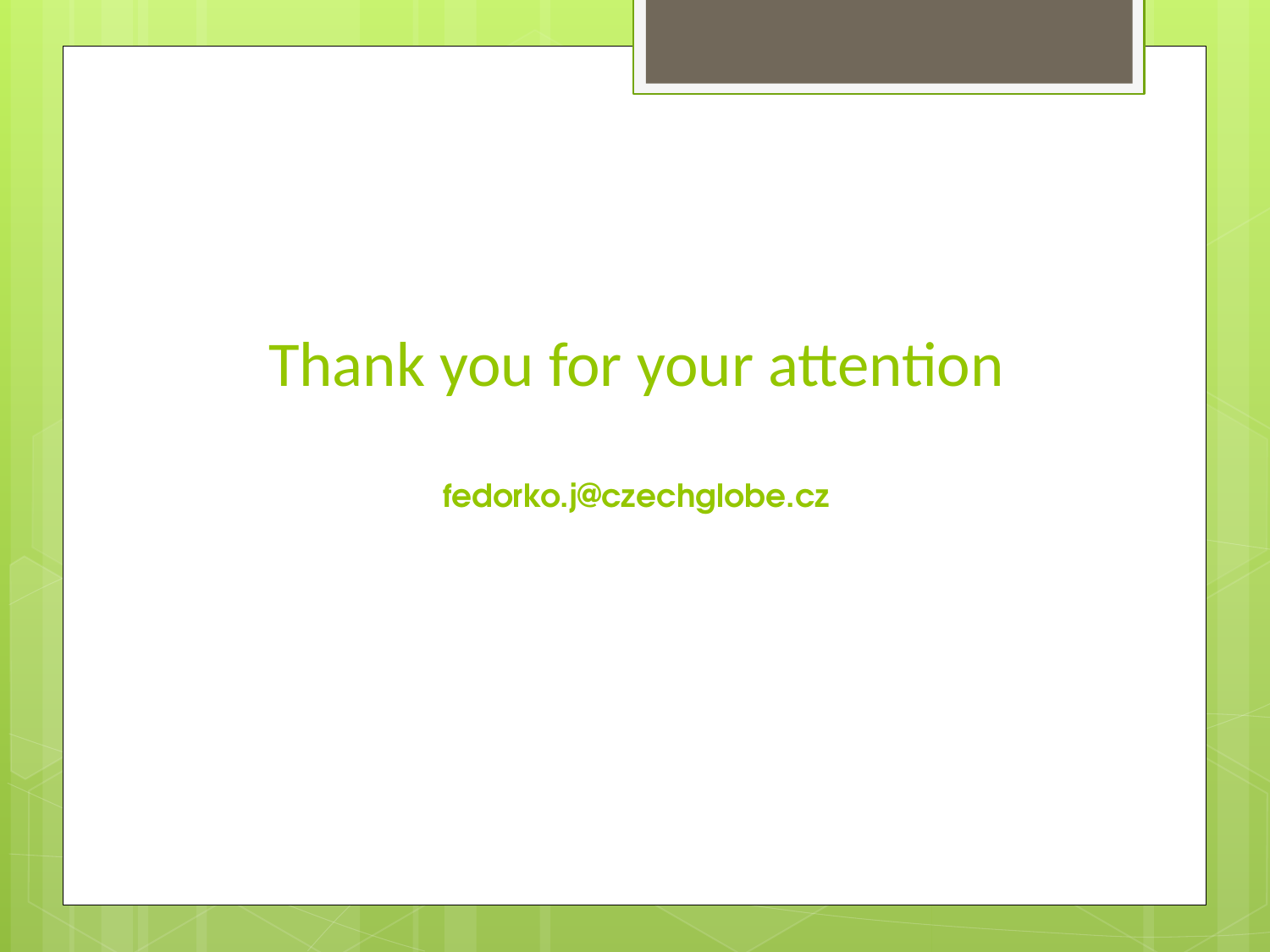

# Thank you for your attention fedorko.j@czechglobe.cz